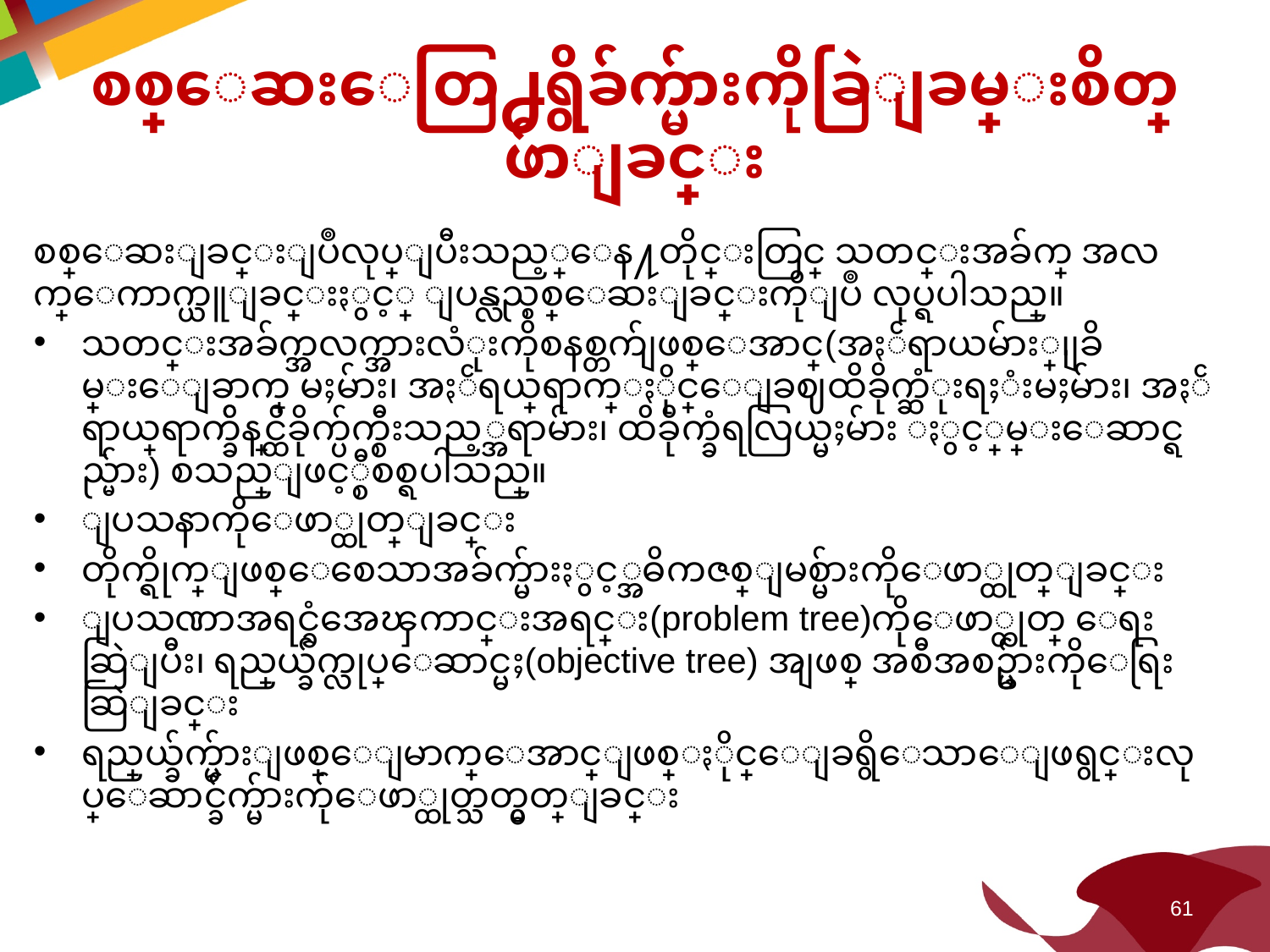

# စစ္ေဆးေတြ႕ရွိခ်က္မ်ားကိုခြဲျခမ္းစိတ္ဖ်ာျခင္း
စစ္ေဆးျခင္းျပဳလုပ္ျပီးသည့္ေန႔တိုင္းတြင္ သတင္းအခ်က္ အလက္ေကာက္ယူျခင္းႏွင့္ ျပန္လည္စစ္ေဆးျခင္းကိုျပဳ လုပ္ရပါသည္။
သတင္းအခ်က္အလက္အားလံုးကိုစနစ္တက်ျဖစ္ေအာင္(အႏၲရာယမ်ား္၊ျခိမ္းေျခာက္ မႈမ်ား၊ အႏၲရယ္က်ေရာက္ႏိုင္ေျခဈထိခိုက္ဆံုးရႈံးမႈမ်ား၊ အႏၲရာယ္က်ေရာက္ခ်ိန္တြင္ထိခိုက္ပ်က္စီးသည့္အရာမ်ား၊ ထိခိုက္ခံရလြယ္မႈမ်ား ႏွင့္စြမ္းေဆာင္ရည္မ်ား) စသည္ျဖင့္စီစစ္ရပါသည္။
ျပသနာကိုေဖာ္ထုတ္ျခင္း
တိုက္ရိုက္ျဖစ္ေစေသာအခ်က္မ်ားႏွင့္အဓိကဇစ္ျမစ္မ်ားကိုေဖာ္ထုတ္ျခင္း
ျပသဏာအရင္ခံအေၾကာင္းအရင္း(problem tree)ကိုေဖာ္ထုတ္ ေရးဆြဲျပီး၊ ရည္ရြယ္ခ်က္လုပ္ေဆာင္မႈ(objective tree) အျဖစ္ အစီအစဥ္မ်ားကိုေရြးဆြဲျခင္း
ရည္ရြယ္ခ်က္မ်ားျဖစ္ေျမာက္ေအာင္ျဖစ္ႏိုင္ေျခရွိေသာေျဖရွင္းလုပ္ေဆာင္ခ်က္မ်ားက်ုေဖာ္ထုတ္သတ္မွတ္ျခင္း
61